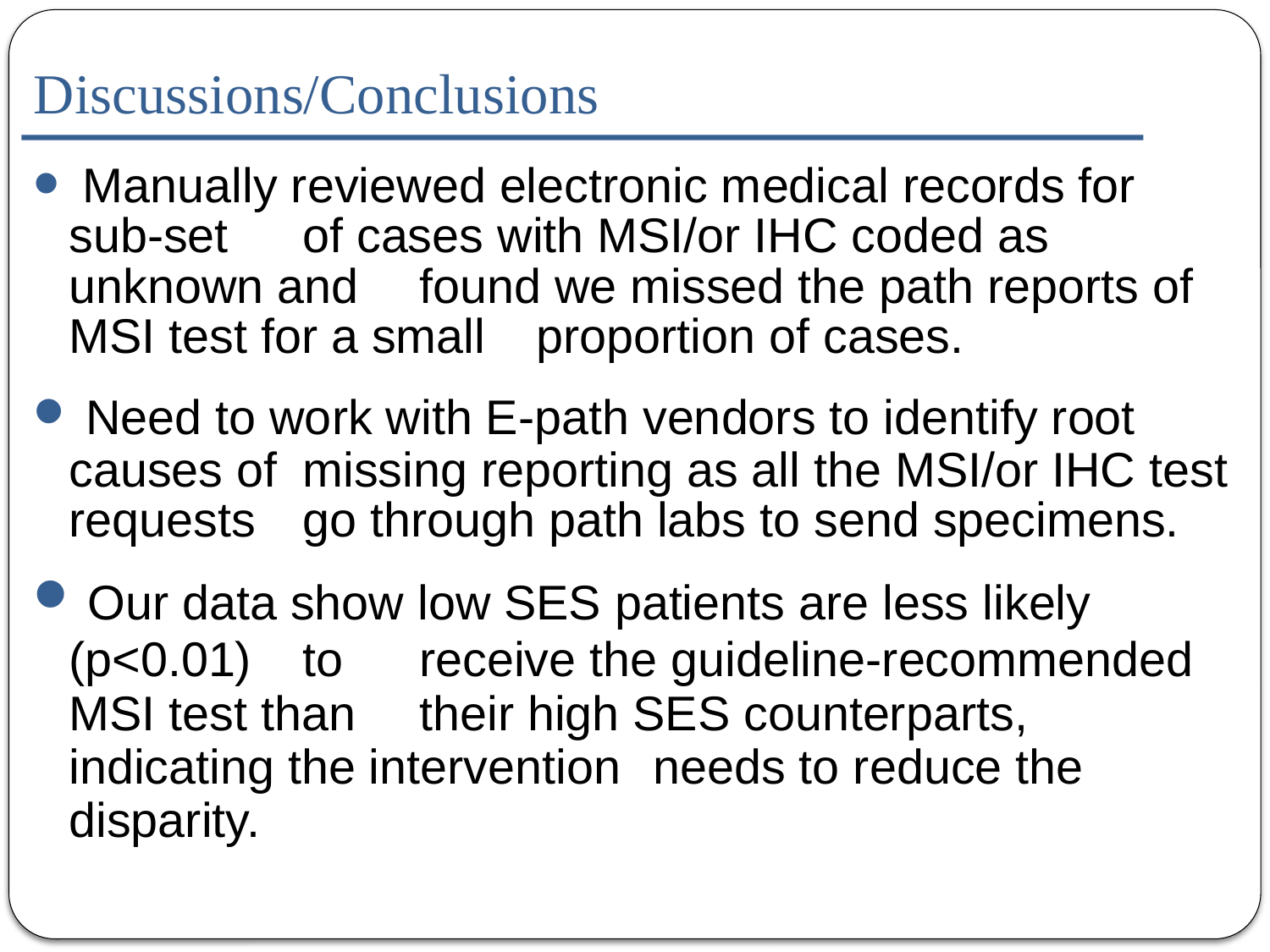

# Discussions/Conclusions

 Manually reviewed electronic medical records for sub-set 	of cases with MSI/or IHC coded as unknown and 	found we missed the path reports of MSI test for a small 	proportion of cases.

 Need to work with E-path vendors to identify root causes of 	missing reporting as all the MSI/or IHC test requests 	go through path labs to send specimens.

 Our data show low SES patients are less likely (p<0.01) 	to 	receive the guideline-recommended MSI test than 	their high SES counterparts, indicating the intervention 	needs to reduce the disparity.